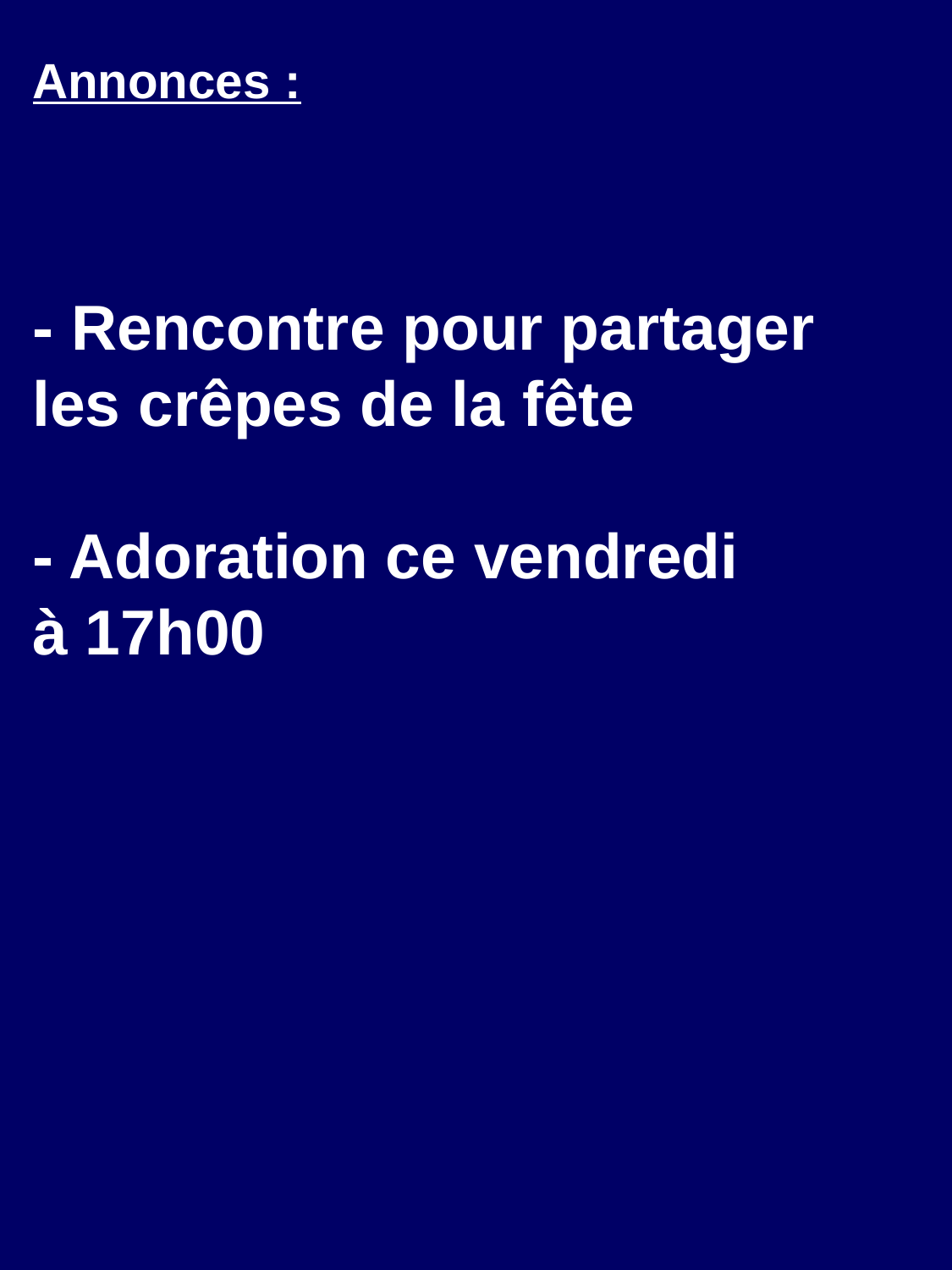

Annonces :

- Rencontre pour partager les crêpes de la fête

- Adoration ce vendredi
à 17h00